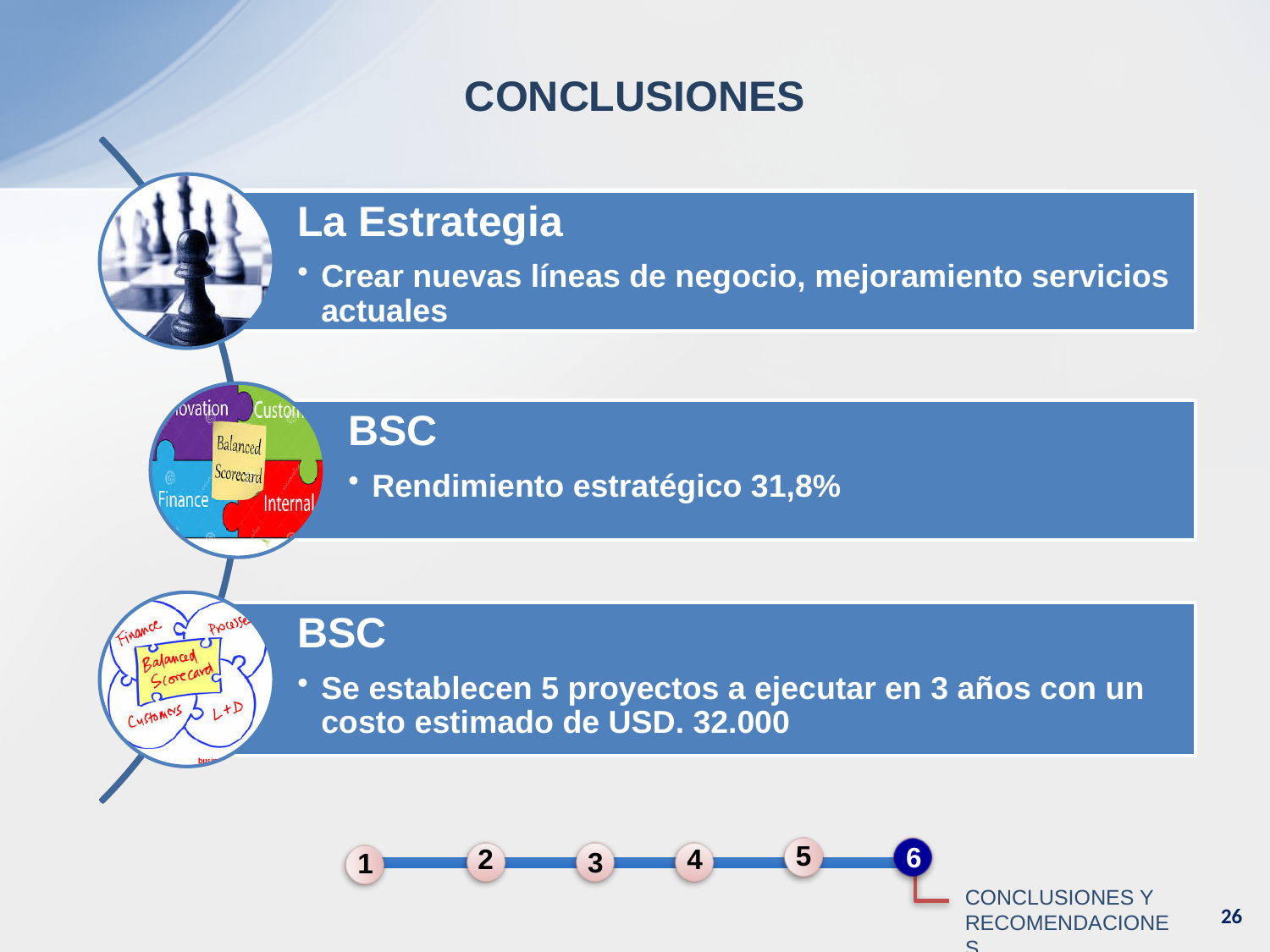

CONCLUSIONES
La Estrategia
Crear nuevas líneas de negocio, mejoramiento servicios actuales
BSC
Rendimiento estratégico 31,8%
BSC
Se establecen 5 proyectos a ejecutar en 3 años con un costo estimado de USD. 32.000
5
6

2
4
3

1

CONCLUSIONES Y RECOMENDACIONES
26